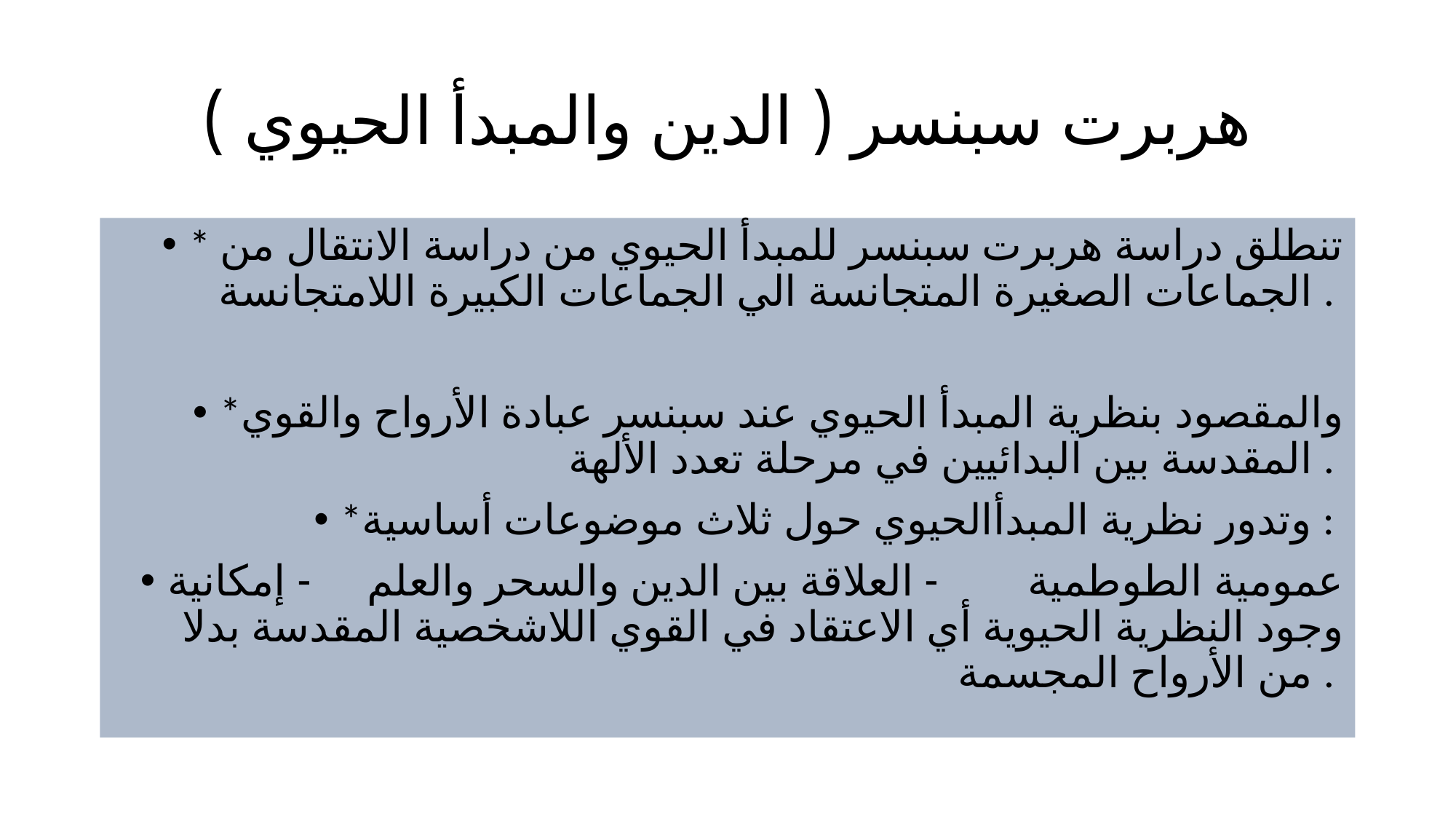

# هربرت سبنسر ( الدين والمبدأ الحيوي )
* تنطلق دراسة هربرت سبنسر للمبدأ الحيوي من دراسة الانتقال من الجماعات الصغيرة المتجانسة الي الجماعات الكبيرة اللامتجانسة .

*والمقصود بنظرية المبدأ الحيوي عند سبنسر عبادة الأرواح والقوي المقدسة بين البدائيين في مرحلة تعدد الألهة .
*وتدور نظرية المبدأالحيوي حول ثلاث موضوعات أساسية :
عمومية الطوطمية        - العلاقة بين الدين والسحر والعلم     - إمكانية وجود النظرية الحيوية أي الاعتقاد في القوي اللاشخصية المقدسة بدلا من الأرواح المجسمة .